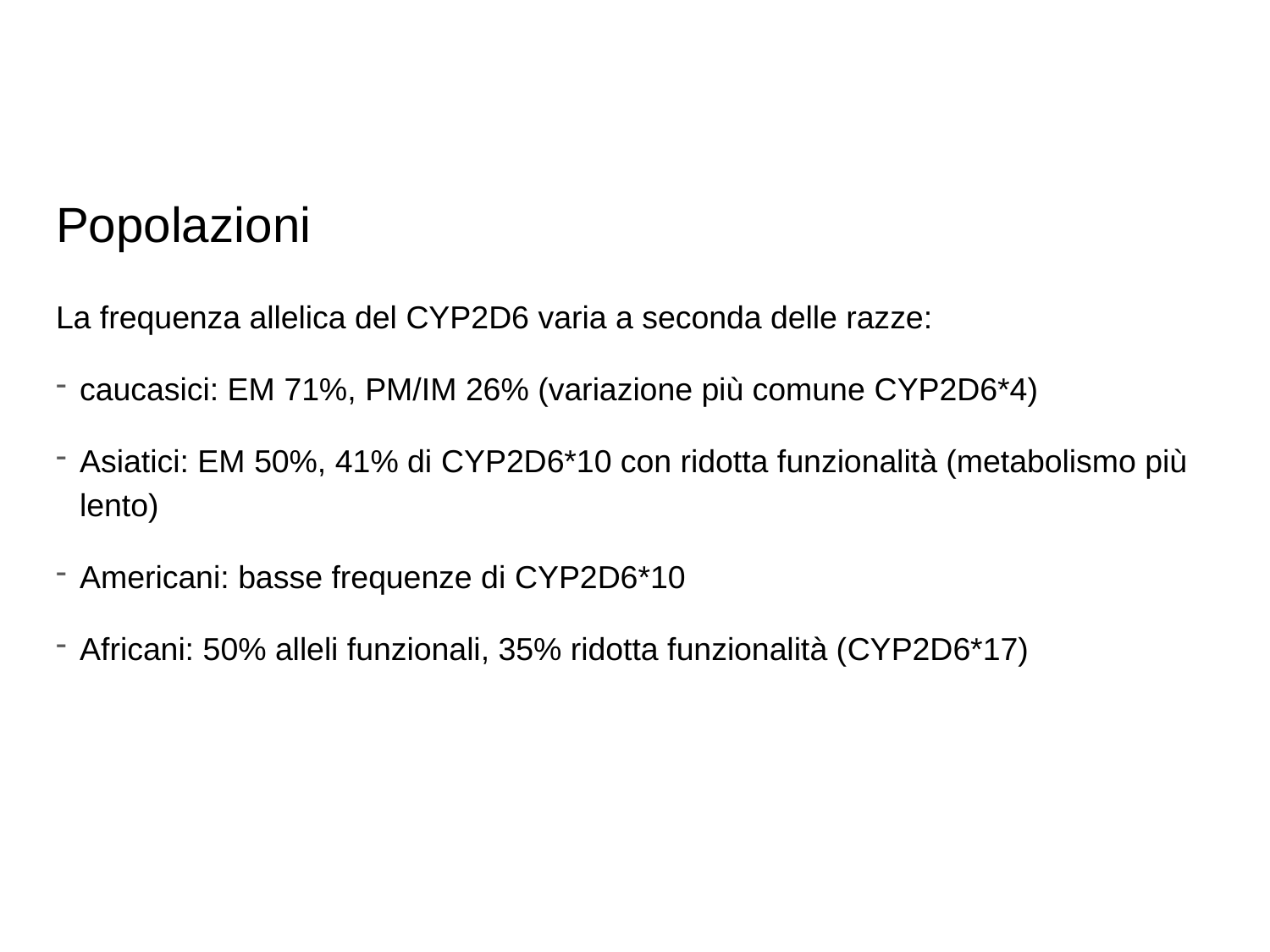

# Popolazioni
La frequenza allelica del CYP2D6 varia a seconda delle razze:
caucasici: EM 71%, PM/IM 26% (variazione più comune CYP2D6*4)
Asiatici: EM 50%, 41% di CYP2D6*10 con ridotta funzionalità (metabolismo più lento)
Americani: basse frequenze di CYP2D6*10
Africani: 50% alleli funzionali, 35% ridotta funzionalità (CYP2D6*17)